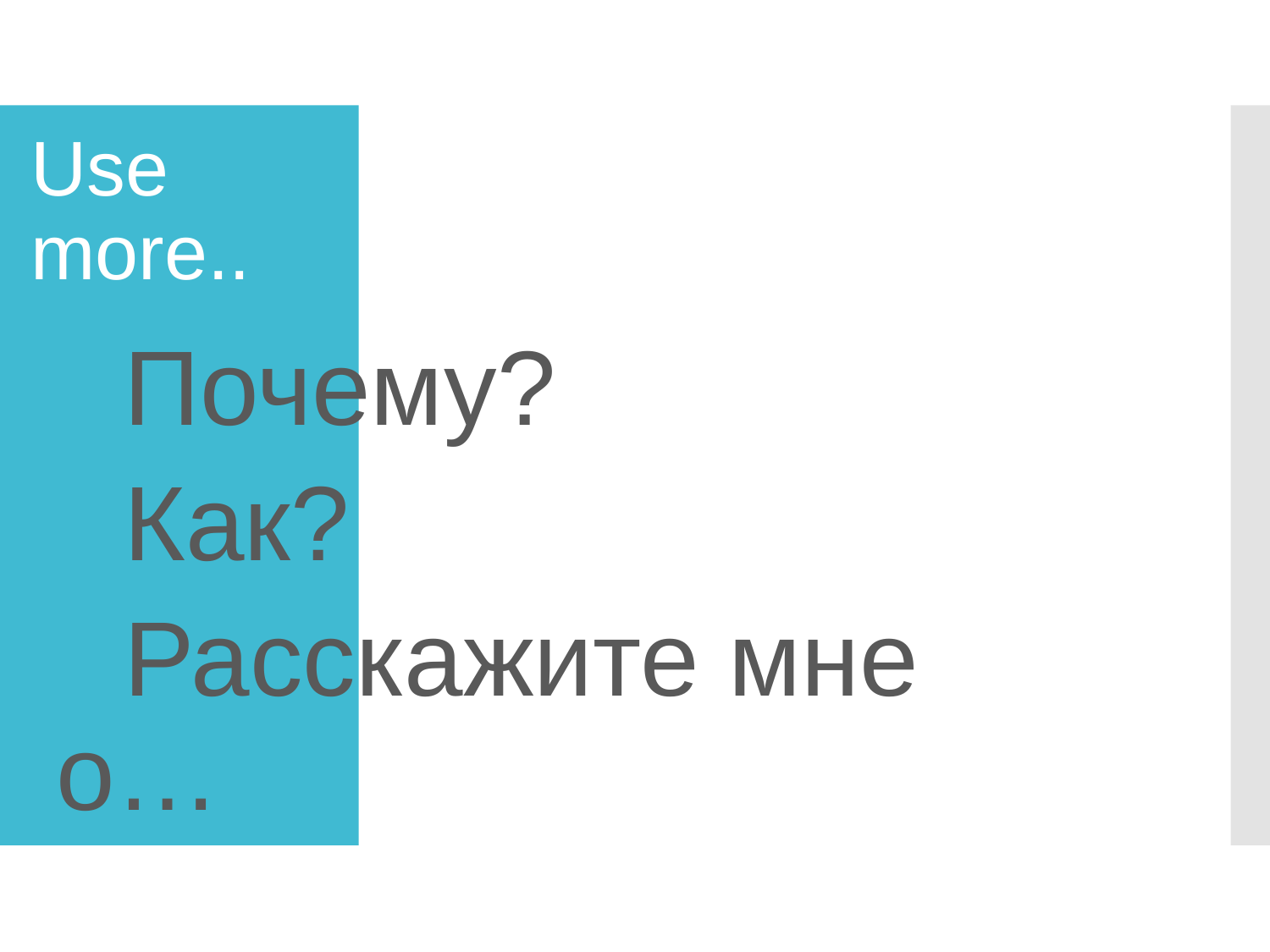

# Use more..
 Почему?
 Как?
 Расскажите мне о…